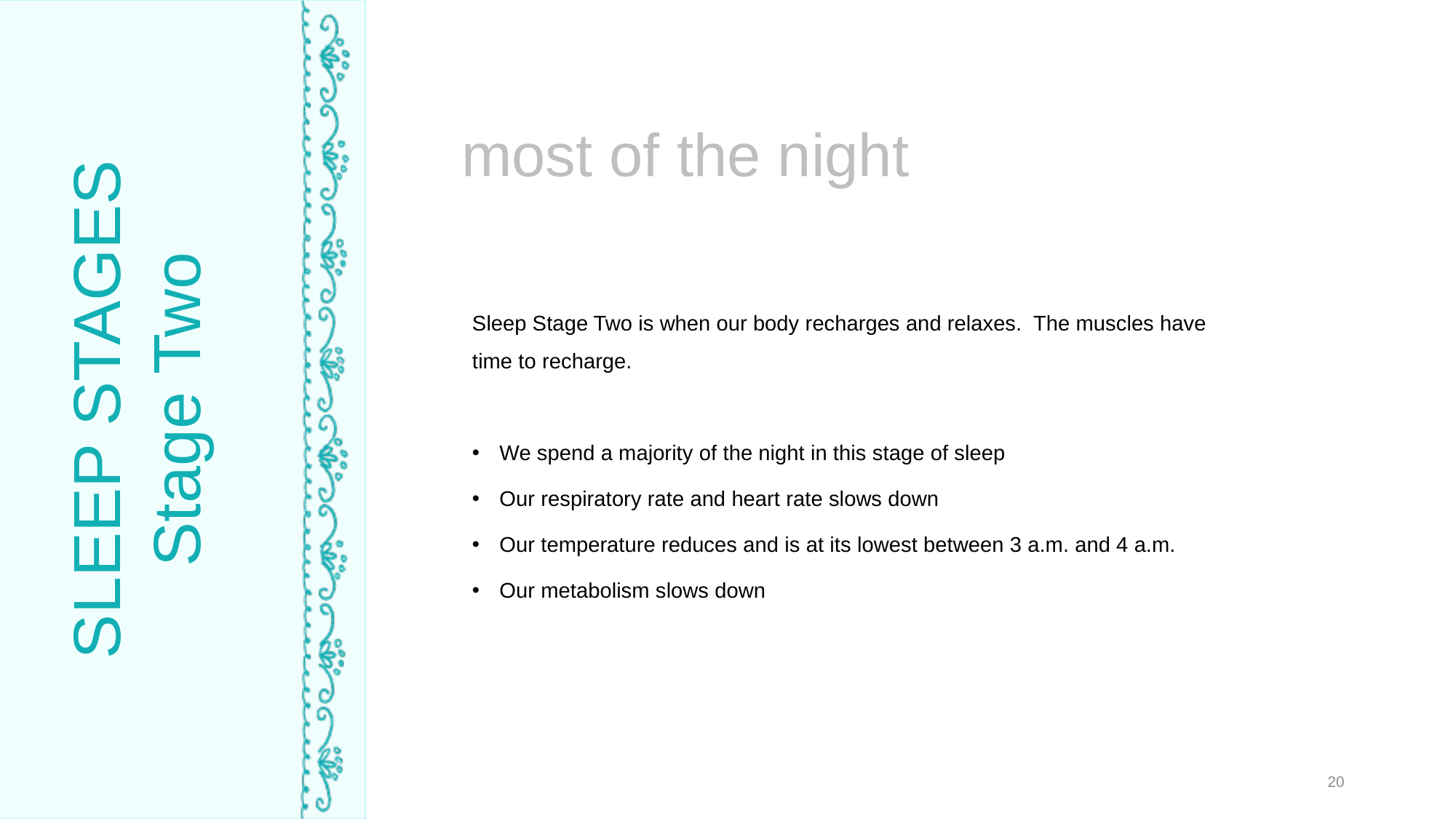

most of the night
Sleep Stage Two is when our body recharges and relaxes.  The muscles have time to recharge.

We spend a majority of the night in this stage of sleep
Our respiratory rate and heart rate slows down
Our temperature reduces and is at its lowest between 3 a.m. and 4 a.m.
Our metabolism slows down
SLEEP STAGES
Stage Two
TIME ASLEEP
20